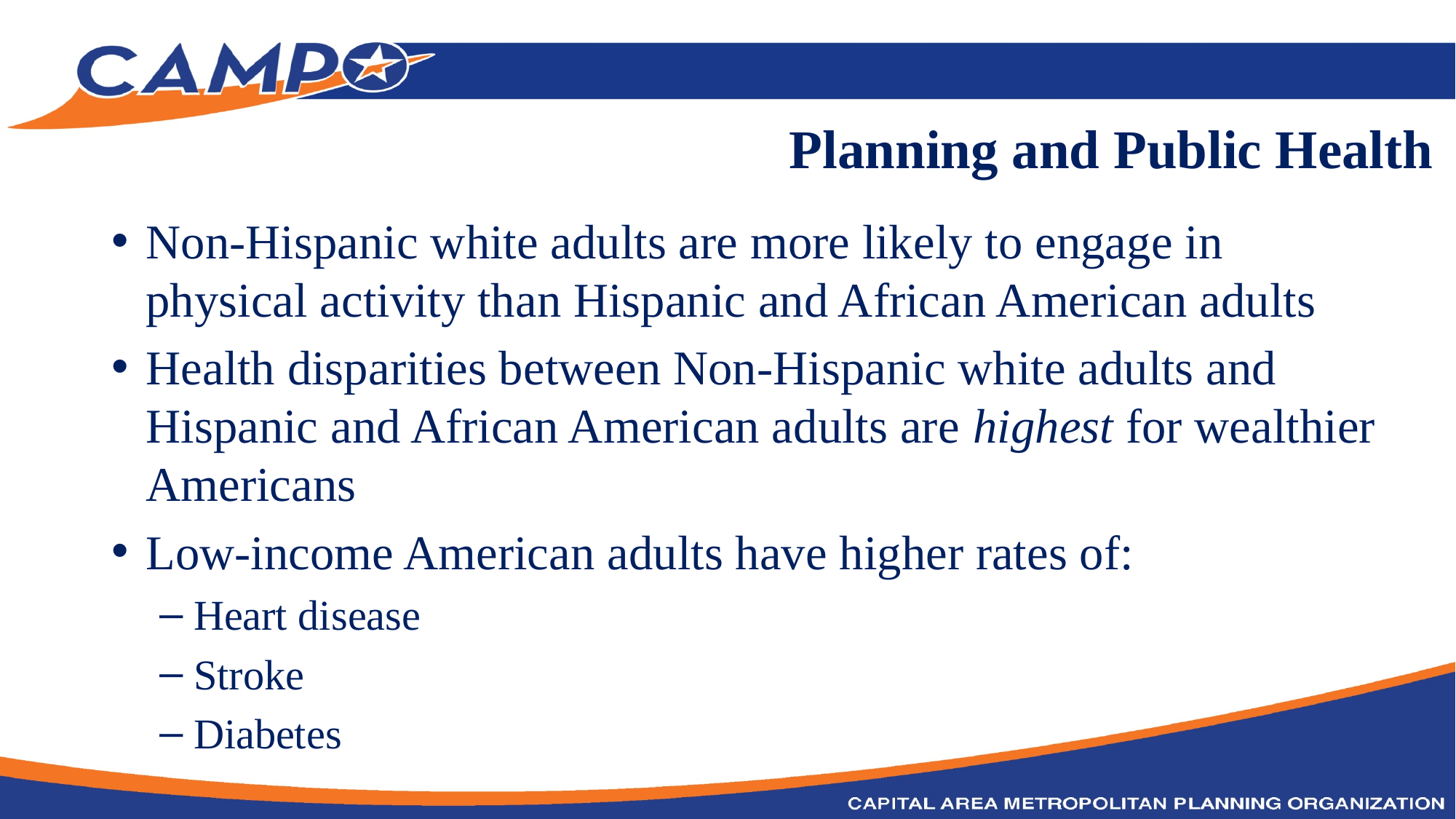

Planning and Public Health
#
Non-Hispanic white adults are more likely to engage in physical activity than Hispanic and African American adults
Health disparities between Non-Hispanic white adults and Hispanic and African American adults are highest for wealthier Americans
Low-income American adults have higher rates of:
Heart disease
Stroke
Diabetes